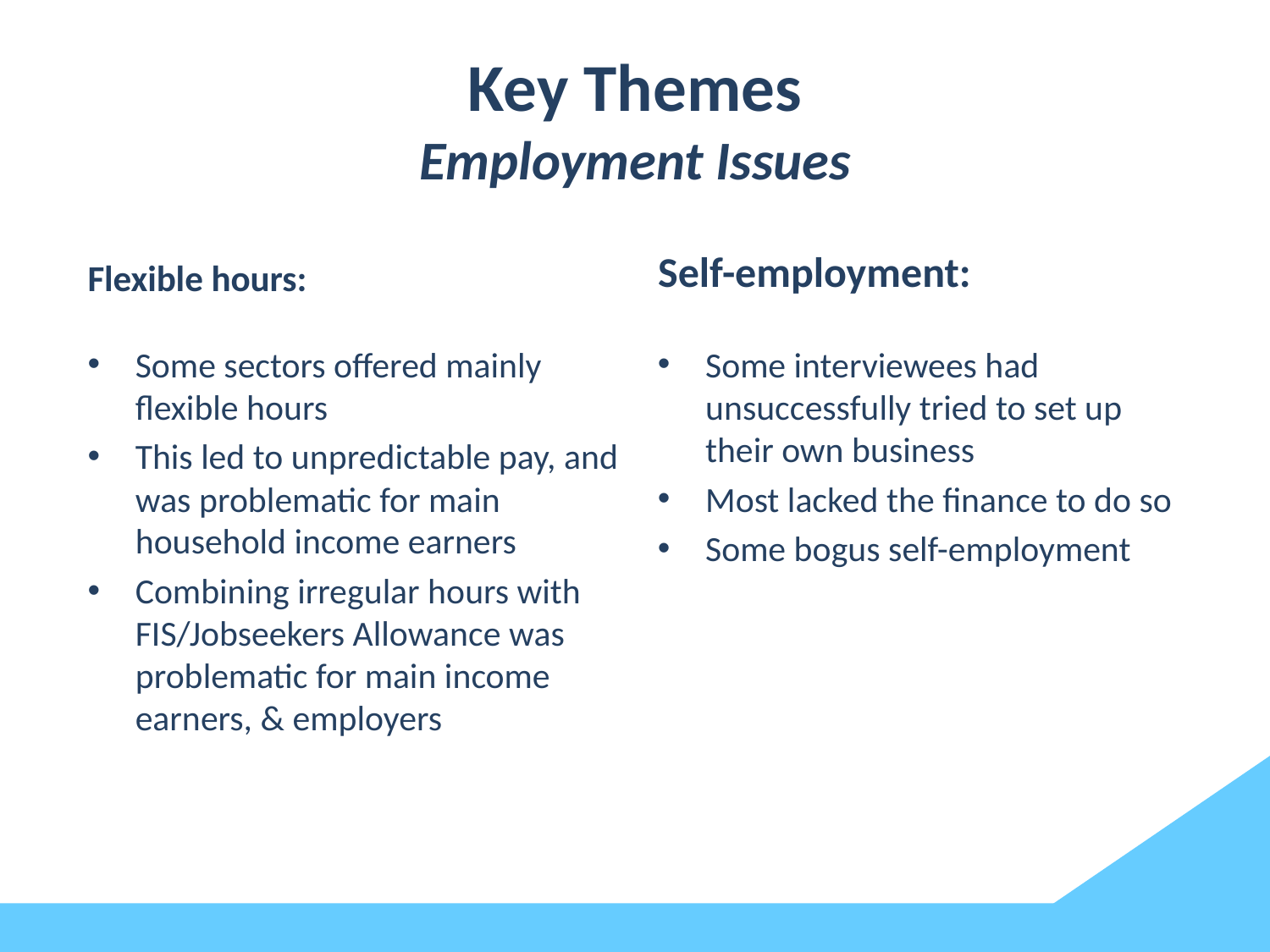

# Key Themes Employment Issues
Self-employment:

Flexible hours:
Some sectors offered mainly flexible hours
This led to unpredictable pay, and was problematic for main household income earners
Combining irregular hours with FIS/Jobseekers Allowance was problematic for main income earners, & employers
Some interviewees had unsuccessfully tried to set up their own business
Most lacked the finance to do so
Some bogus self-employment